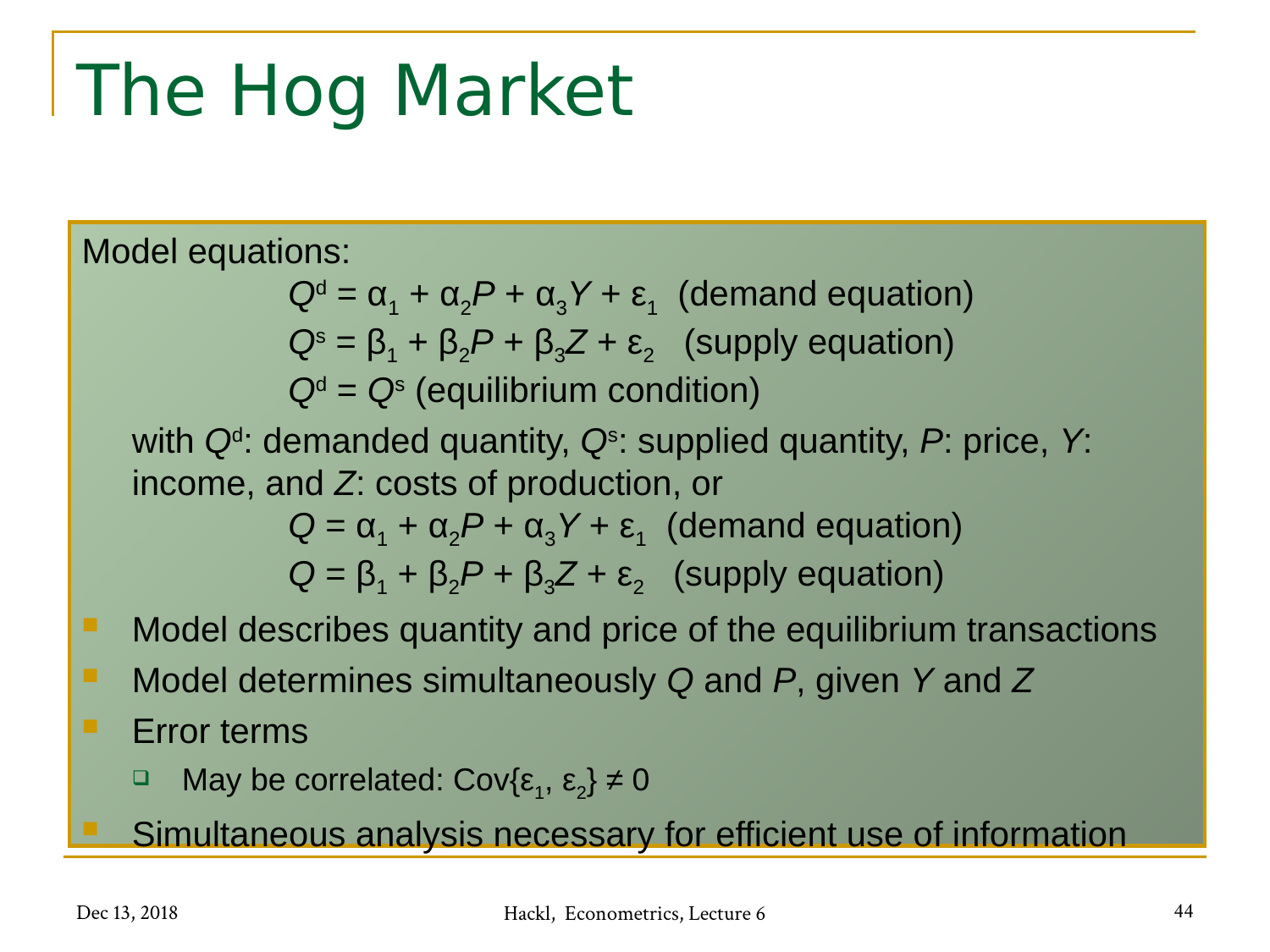

# The Hog Market
Model equations:
 		Qd = α1 + α2P + α3Y + ε1  (demand equation)
		Qs = β1 + β2P + β3Z + ε2   (supply equation)
		Qd = Qs (equilibrium condition)
	with Qd: demanded quantity, Qs: supplied quantity, P: price, Y: income, and Z: costs of production, or
 		Q = α1 + α2P + α3Y + ε1  (demand equation)
		Q = β1 + β2P + β3Z + ε2   (supply equation)
Model describes quantity and price of the equilibrium transactions
Model determines simultaneously Q and P, given Y and Z
Error terms
May be correlated: Cov{ε1, ε2} ≠ 0
Simultaneous analysis necessary for efficient use of information

Dec 13, 2018
44
Hackl,  Econometrics, Lecture 6